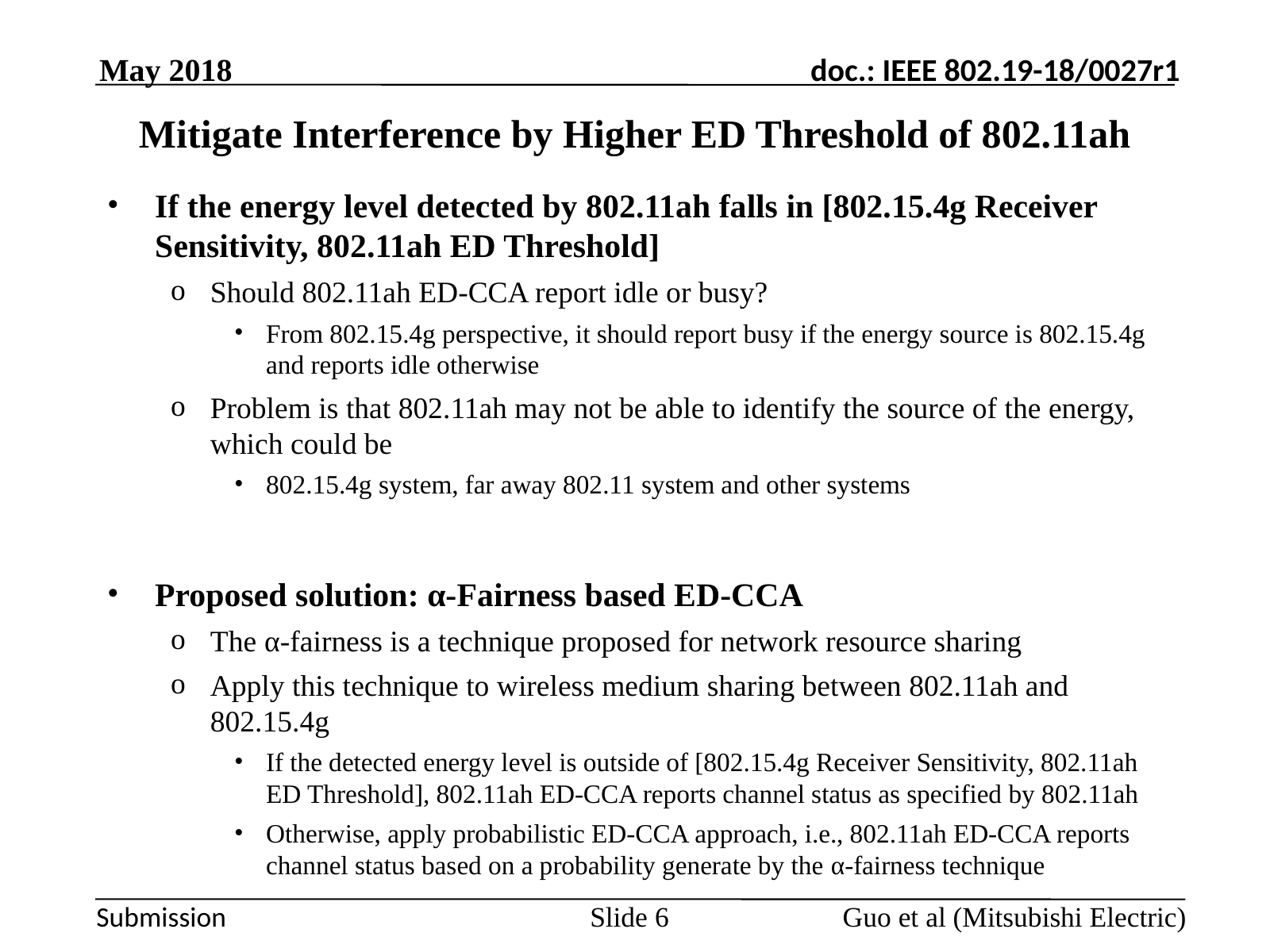

May 2018
# Mitigate Interference by Higher ED Threshold of 802.11ah
If the energy level detected by 802.11ah falls in [802.15.4g Receiver Sensitivity, 802.11ah ED Threshold]
Should 802.11ah ED-CCA report idle or busy?
From 802.15.4g perspective, it should report busy if the energy source is 802.15.4g and reports idle otherwise
Problem is that 802.11ah may not be able to identify the source of the energy, which could be
802.15.4g system, far away 802.11 system and other systems

Proposed solution: α-Fairness based ED-CCA
The α-fairness is a technique proposed for network resource sharing
Apply this technique to wireless medium sharing between 802.11ah and 802.15.4g
If the detected energy level is outside of [802.15.4g Receiver Sensitivity, 802.11ah ED Threshold], 802.11ah ED-CCA reports channel status as specified by 802.11ah
Otherwise, apply probabilistic ED-CCA approach, i.e., 802.11ah ED-CCA reports channel status based on a probability generate by the α-fairness technique
Guo et al (Mitsubishi Electric)
Slide 6